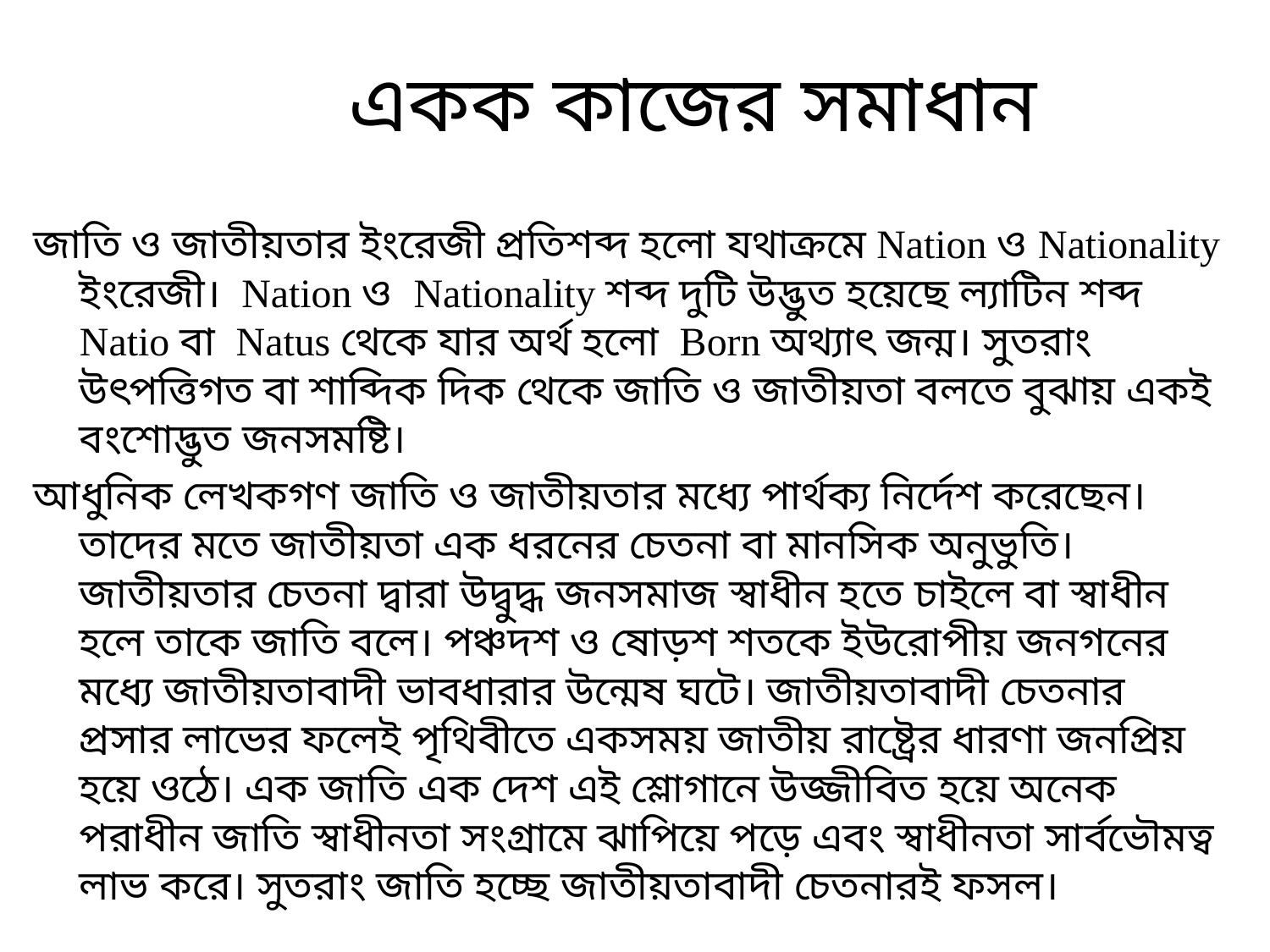

# একক কাজের সমাধান
জাতি ও জাতীয়তার ইংরেজী প্রতিশব্দ হলো যথাক্রমে Nation ও Nationality ইংরেজী।  Nation ও  Nationality শব্দ দুটি উদ্ভুত হয়েছে ল্যাটিন শব্দ  Natio বা  Natus থেকে যার অর্থ হলো  Born অথ্যাৎ জন্ম। সুতরাং উৎপত্তিগত বা শাব্দিক দিক থেকে জাতি ও জাতীয়তা বলতে বুঝায় একই বংশোদ্ভুত জনসমষ্টি।
আধুনিক লেখকগণ জাতি ও জাতীয়তার মধ্যে পার্থক্য নির্দেশ করেছেন। তাদের মতে জাতীয়তা এক ধরনের চেতনা বা মানসিক অনুভুতি। জাতীয়তার চেতনা দ্বারা উদ্বুদ্ধ জনসমাজ স্বাধীন হতে চাইলে বা স্বাধীন হলে তাকে জাতি বলে। পঞ্চদশ ও ষোড়শ শতকে ইউরোপীয় জনগনের মধ্যে জাতীয়তাবাদী ভাবধারার উন্মেষ ঘটে। জাতীয়তাবাদী চেতনার প্রসার লাভের ফলেই পৃথিবীতে একসময় জাতীয় রাষ্ট্রের ধারণা জনপ্রিয় হয়ে ওঠে। এক জাতি এক দেশ এই শ্লোগানে উজ্জীবিত হয়ে অনেক পরাধীন জাতি স্বাধীনতা সংগ্রামে ঝাপিয়ে পড়ে এবং স্বাধীনতা সার্বভৌমত্ব লাভ করে। সুতরাং জাতি হচ্ছে জাতীয়তাবাদী চেতনারই ফসল।